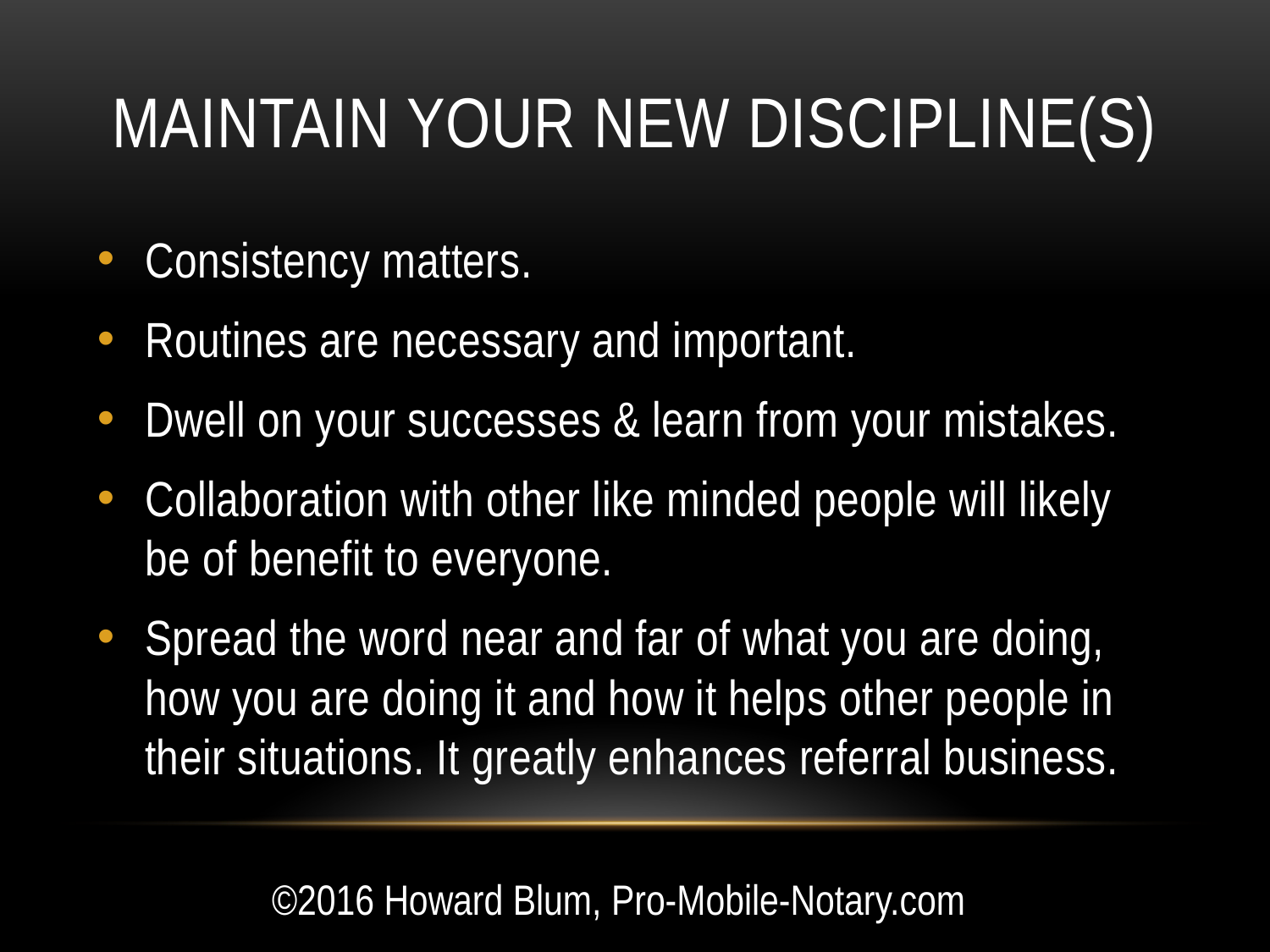

# Maintain your new discipline(s)
Consistency matters.
Routines are necessary and important.
Dwell on your successes & learn from your mistakes.
Collaboration with other like minded people will likely be of benefit to everyone.
Spread the word near and far of what you are doing, how you are doing it and how it helps other people in their situations. It greatly enhances referral business.
©2016 Howard Blum, Pro-Mobile-Notary.com